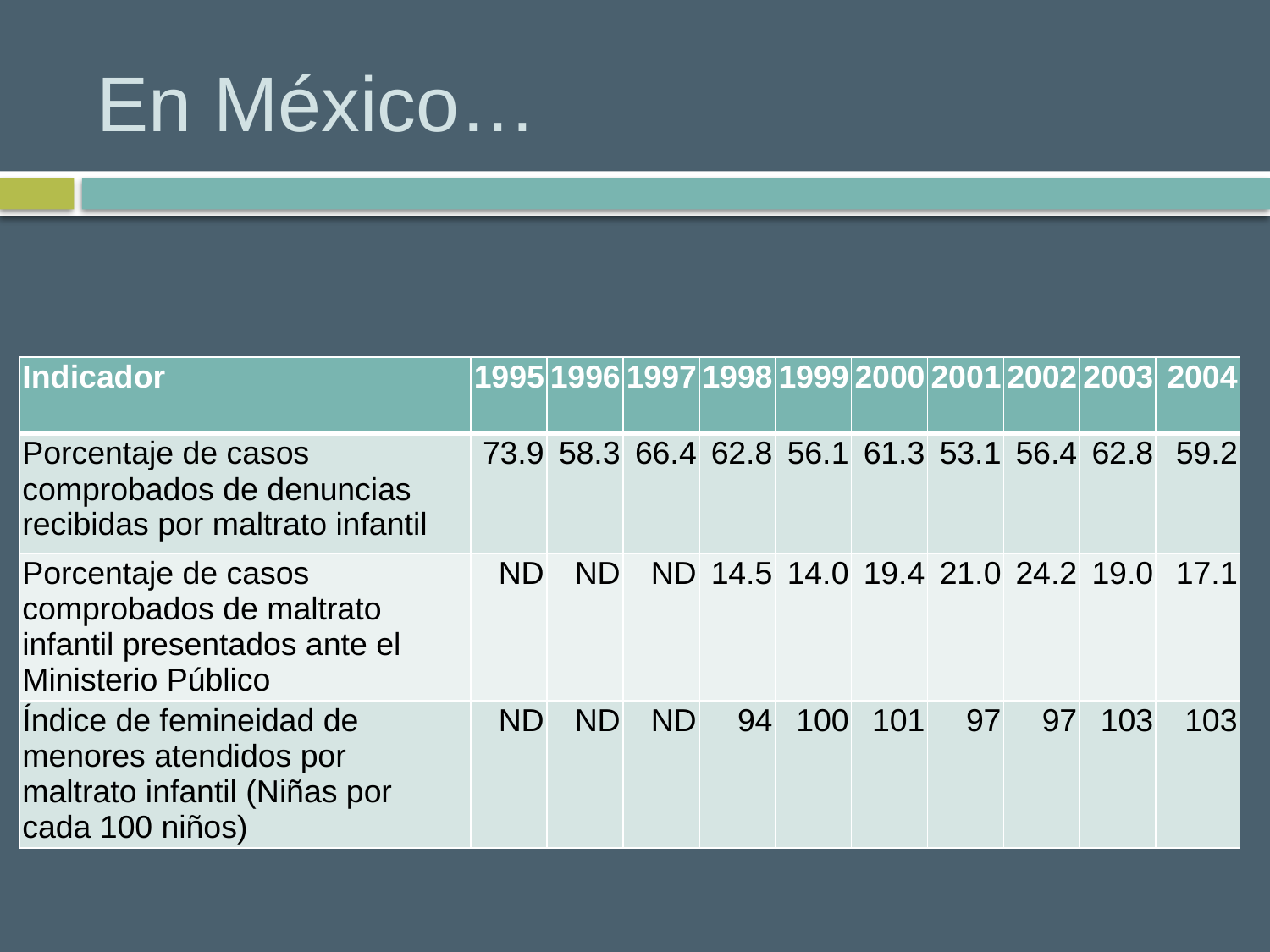

# En México…
| Indicador | 1995 | 1996 | 1997 | 1998 | 1999 | 2000 | 2001 | 2002 | 2003 | 2004 |
| --- | --- | --- | --- | --- | --- | --- | --- | --- | --- | --- |
| Porcentaje de casos comprobados de denuncias recibidas por maltrato infantil | 73.9 | 58.3 | 66.4 | 62.8 | 56.1 | 61.3 | 53.1 | 56.4 | 62.8 | 59.2 |
| Porcentaje de casos comprobados de maltrato infantil presentados ante el Ministerio Público | ND | ND | ND | 14.5 | 14.0 | 19.4 | 21.0 | 24.2 | 19.0 | 17.1 |
| Índice de femineidad de menores atendidos por maltrato infantil (Niñas por cada 100 niños) | ND | ND | ND | 94 | 100 | 101 | 97 | 97 | 103 | 103 |